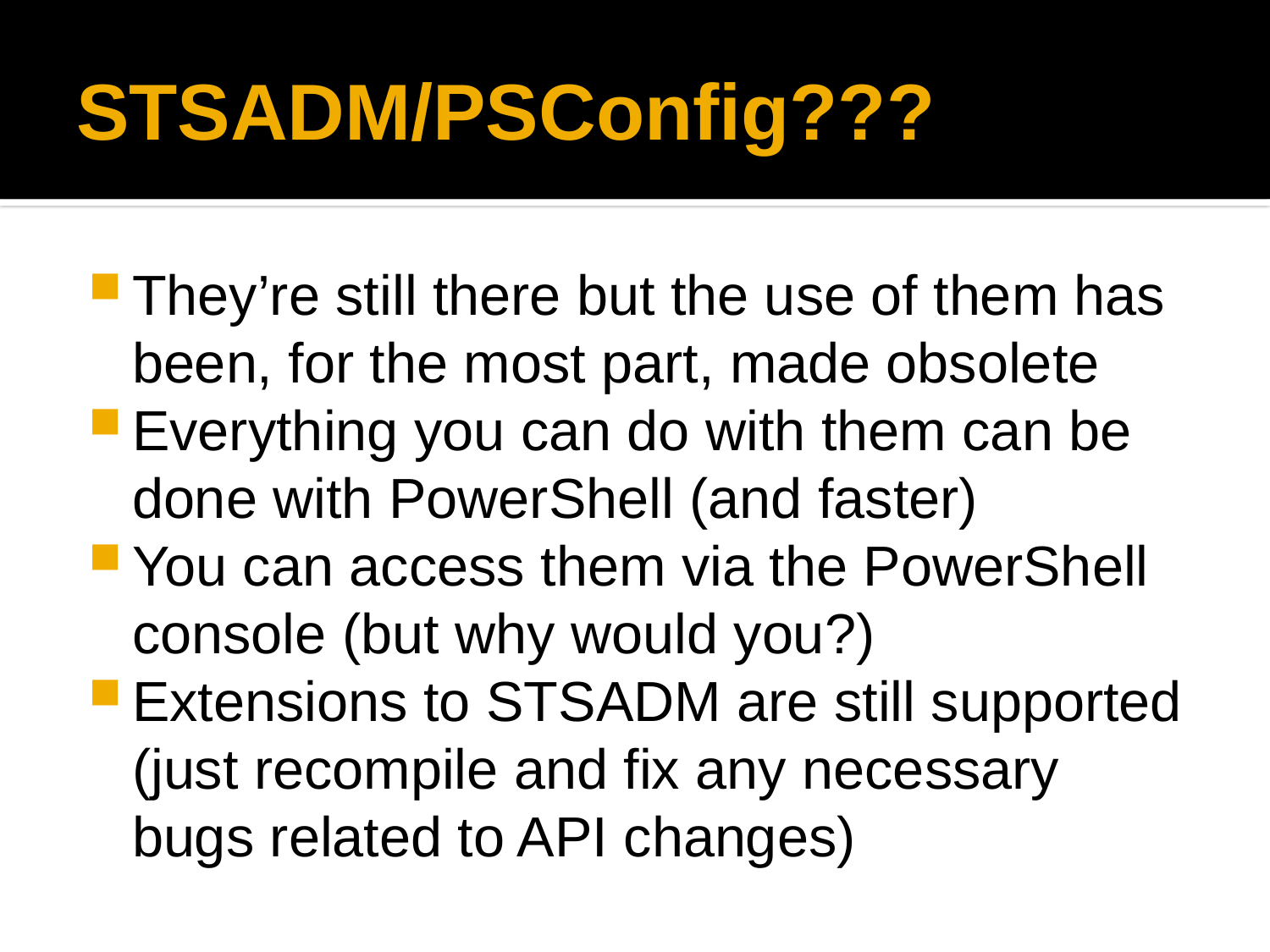

# STSADM/PSConfig???
They’re still there but the use of them has been, for the most part, made obsolete
Everything you can do with them can be done with PowerShell (and faster)
You can access them via the PowerShell console (but why would you?)
Extensions to STSADM are still supported (just recompile and fix any necessary bugs related to API changes)